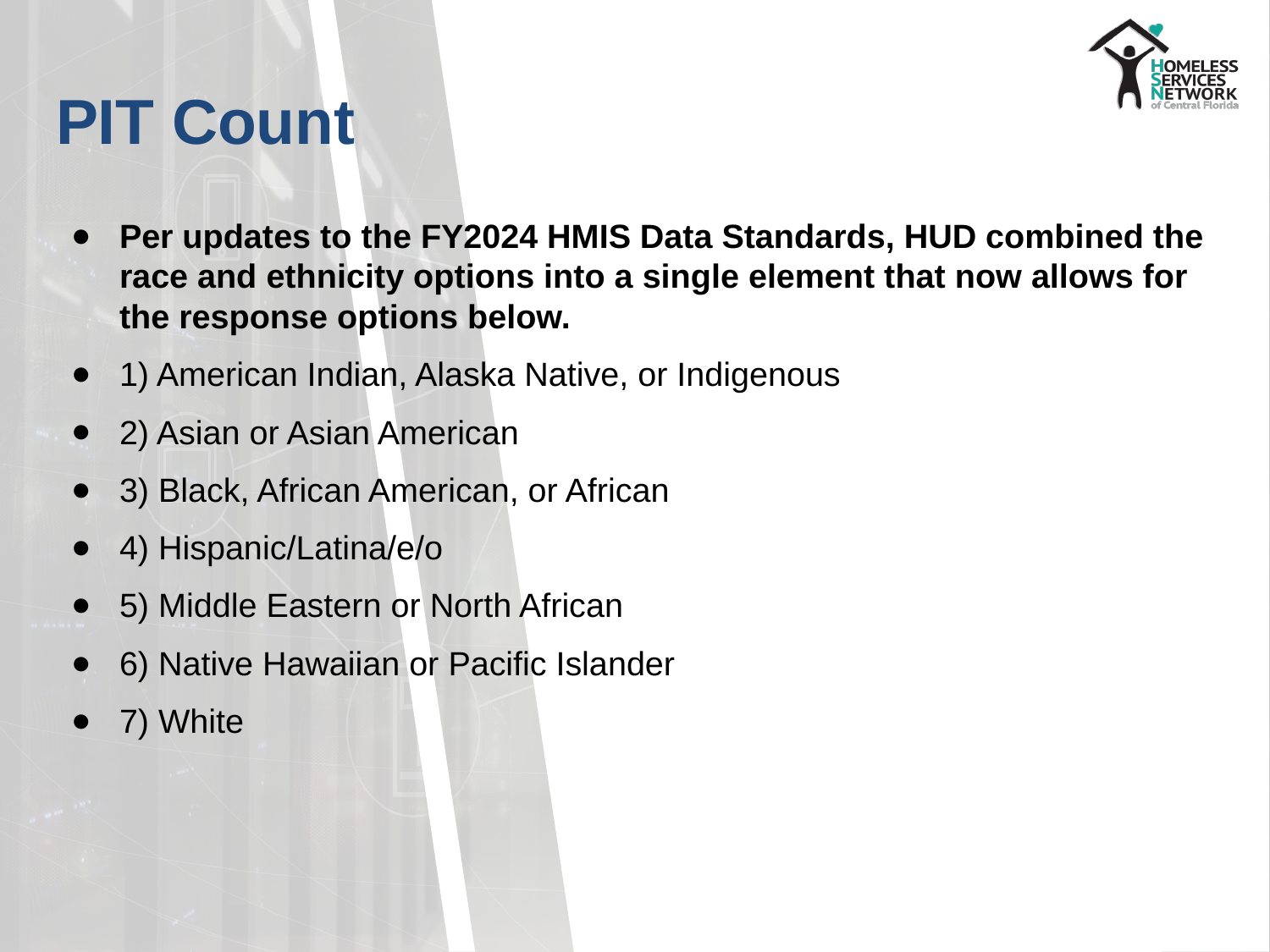

# PIT Count
Per updates to the FY2024 HMIS Data Standards, HUD combined the race and ethnicity options into a single element that now allows for the response options below.
1) American Indian, Alaska Native, or Indigenous
2) Asian or Asian American
3) Black, African American, or African
4) Hispanic/Latina/e/o
5) Middle Eastern or North African
6) Native Hawaiian or Pacific Islander
7) White